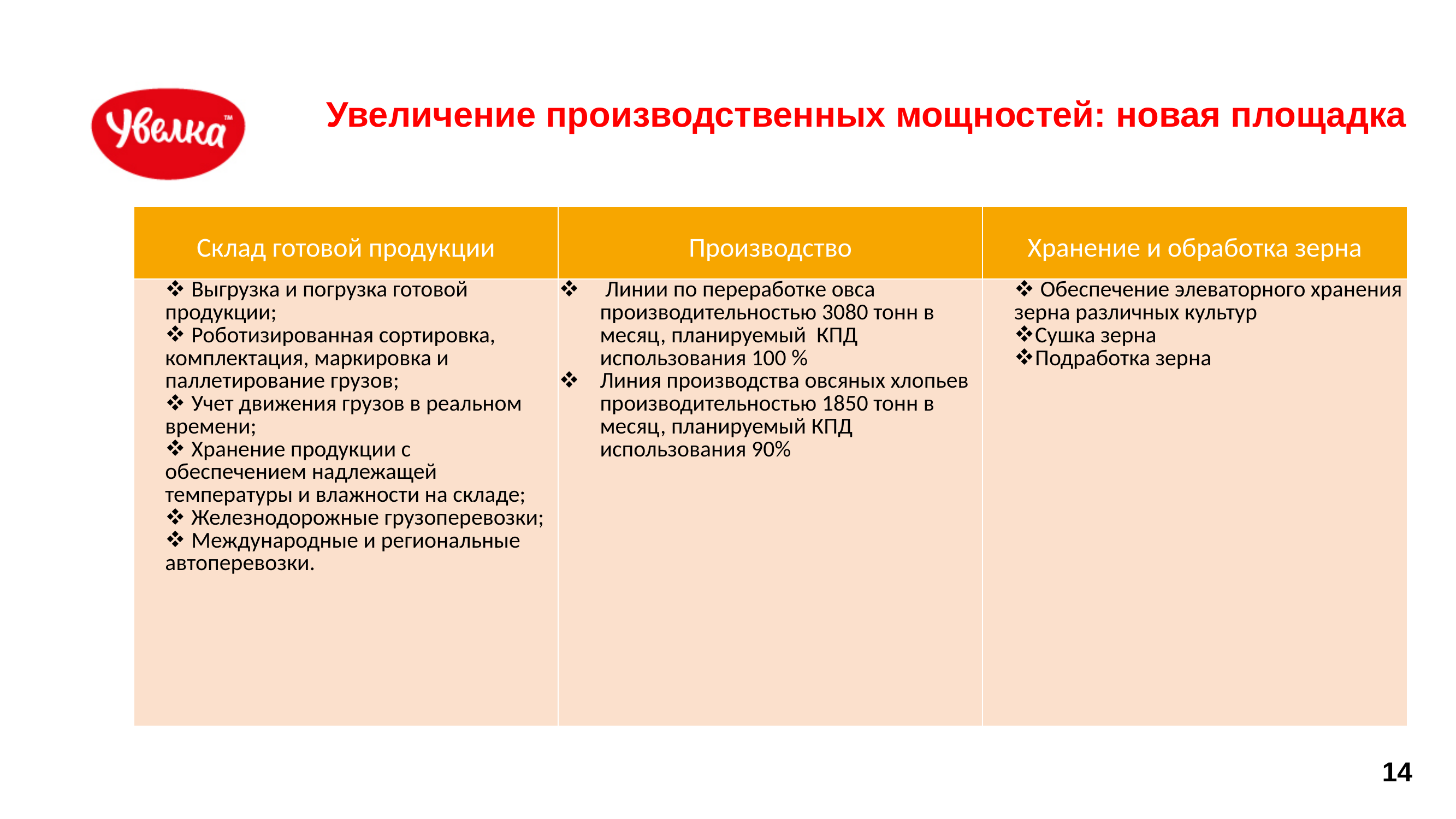

# Увеличение производственных мощностей: новая площадка
| Склад готовой продукции | Производство | Хранение и обработка зерна |
| --- | --- | --- |
| Выгрузка и погрузка готовой продукции; Роботизированная сортировка, комплектация, маркировка и паллетирование грузов; Учет движения грузов в реальном времени; Хранение продукции с обеспечением надлежащей температуры и влажности на складе; Железнодорожные грузоперевозки; Международные и региональные автоперевозки. | Линии по переработке овса производительностью 3080 тонн в месяц, планируемый КПД использования 100 % Линия производства овсяных хлопьев производительностью 1850 тонн в месяц, планируемый КПД использования 90% | Обеспечение элеваторного хранения зерна различных культур Сушка зерна Подработка зерна |
14